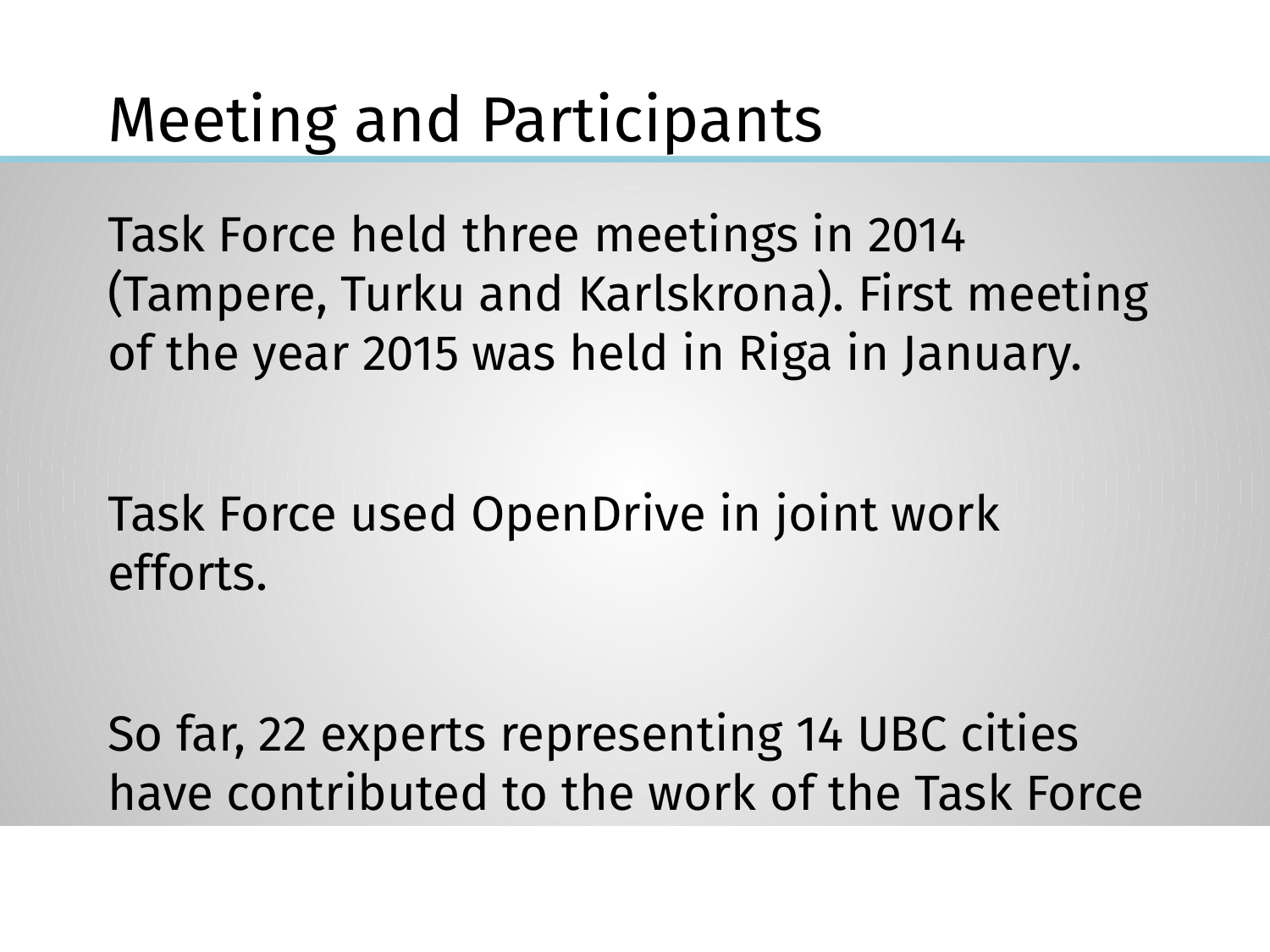

# Meeting and Participants

Task Force held three meetings in 2014 (Tampere, Turku and Karlskrona). First meeting of the year 2015 was held in Riga in January.

Task Force used OpenDrive in joint work efforts.

So far, 22 experts representing 14 UBC cities have contributed to the work of the Task Force